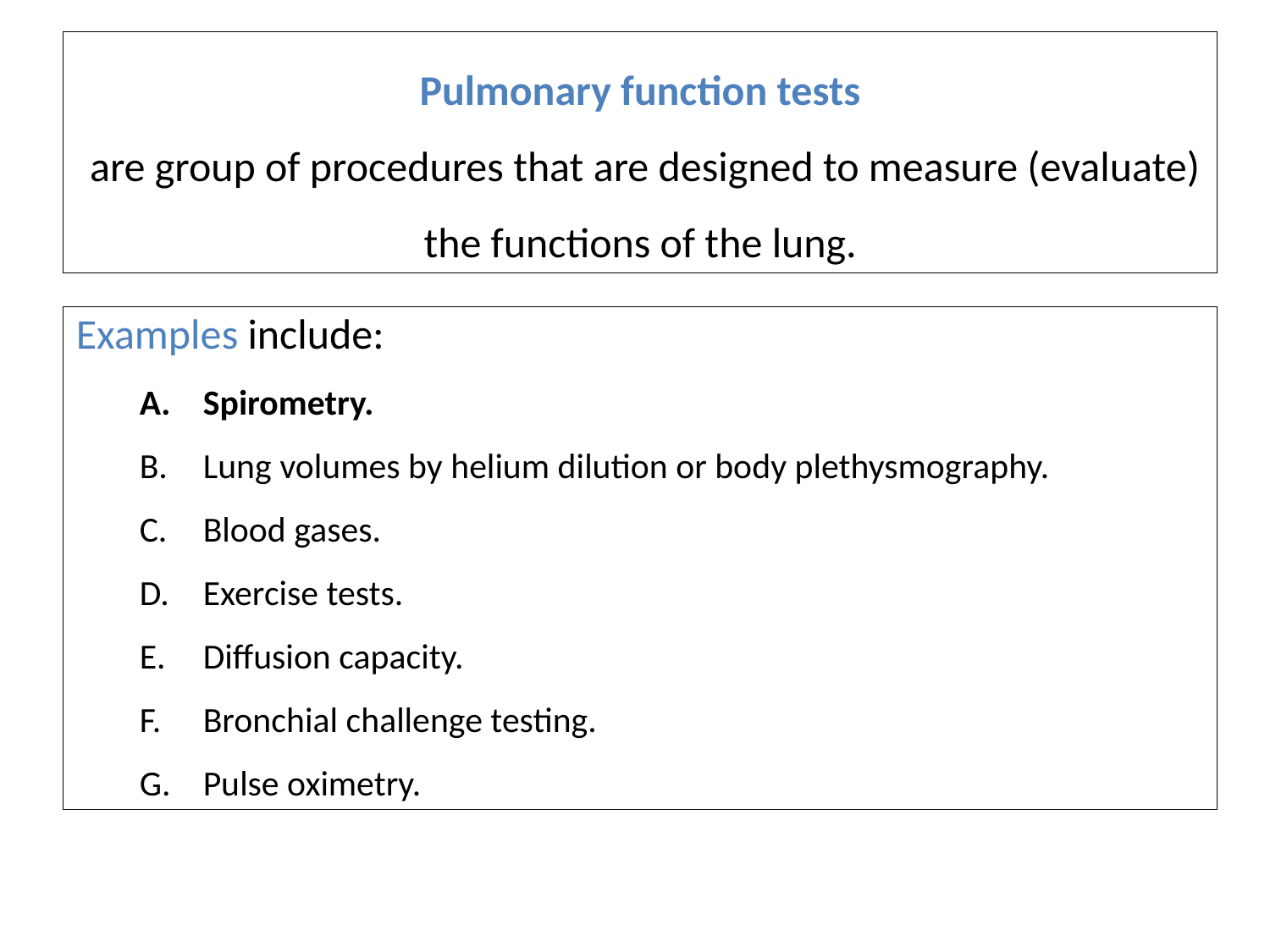

Pulmonary function tests
 are group of procedures that are designed to measure (evaluate) the functions of the lung.
Examples include:
Spirometry.
Lung volumes by helium dilution or body plethysmography.
Blood gases.
Exercise tests.
Diffusion capacity.
Bronchial challenge testing.
Pulse oximetry.